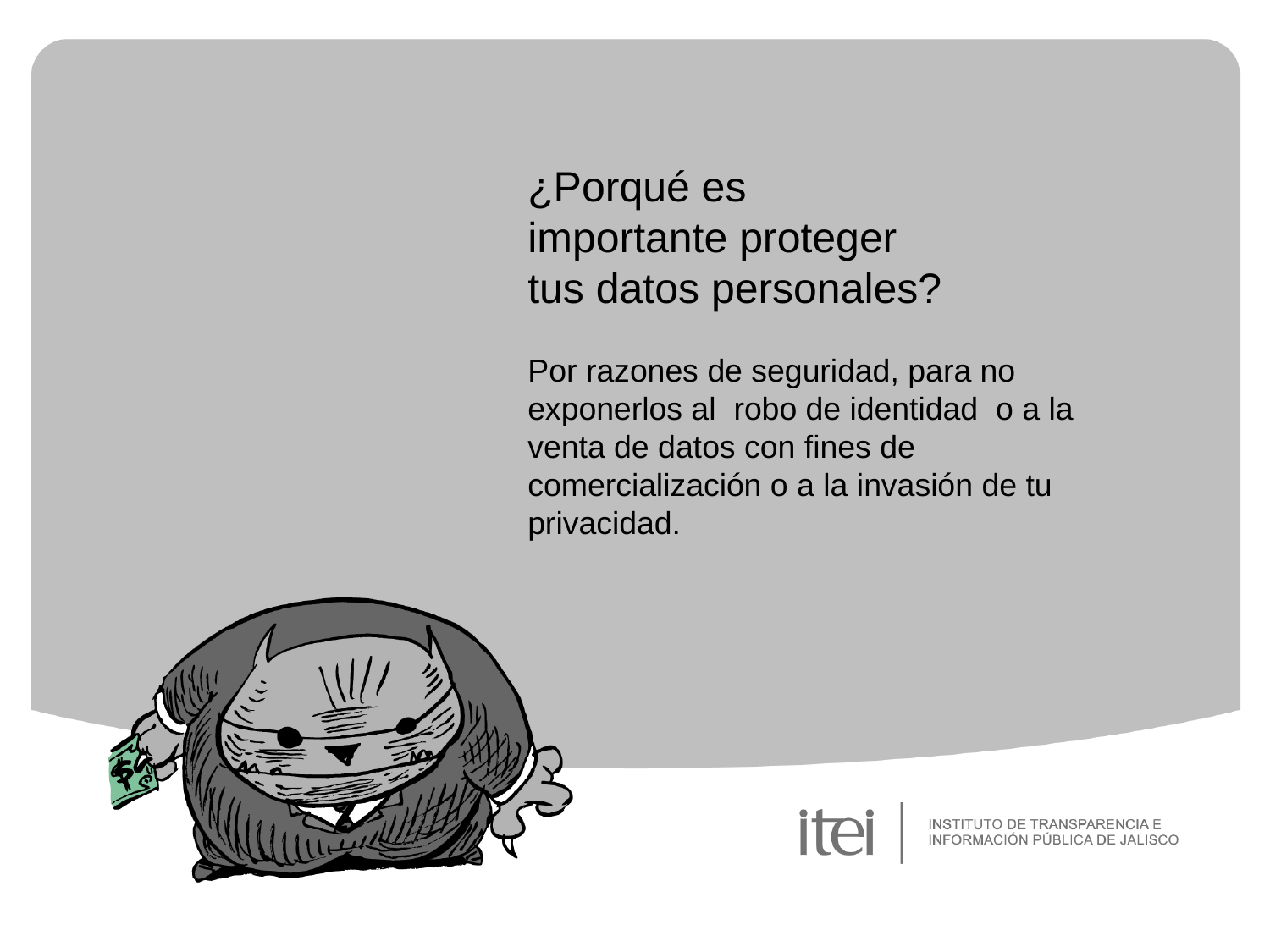

¿Porqué es
importante proteger
tus datos personales?

Por razones de seguridad, para no exponerlos al  robo de identidad  o a la venta de datos con fines de comercialización o a la invasión de tu privacidad.